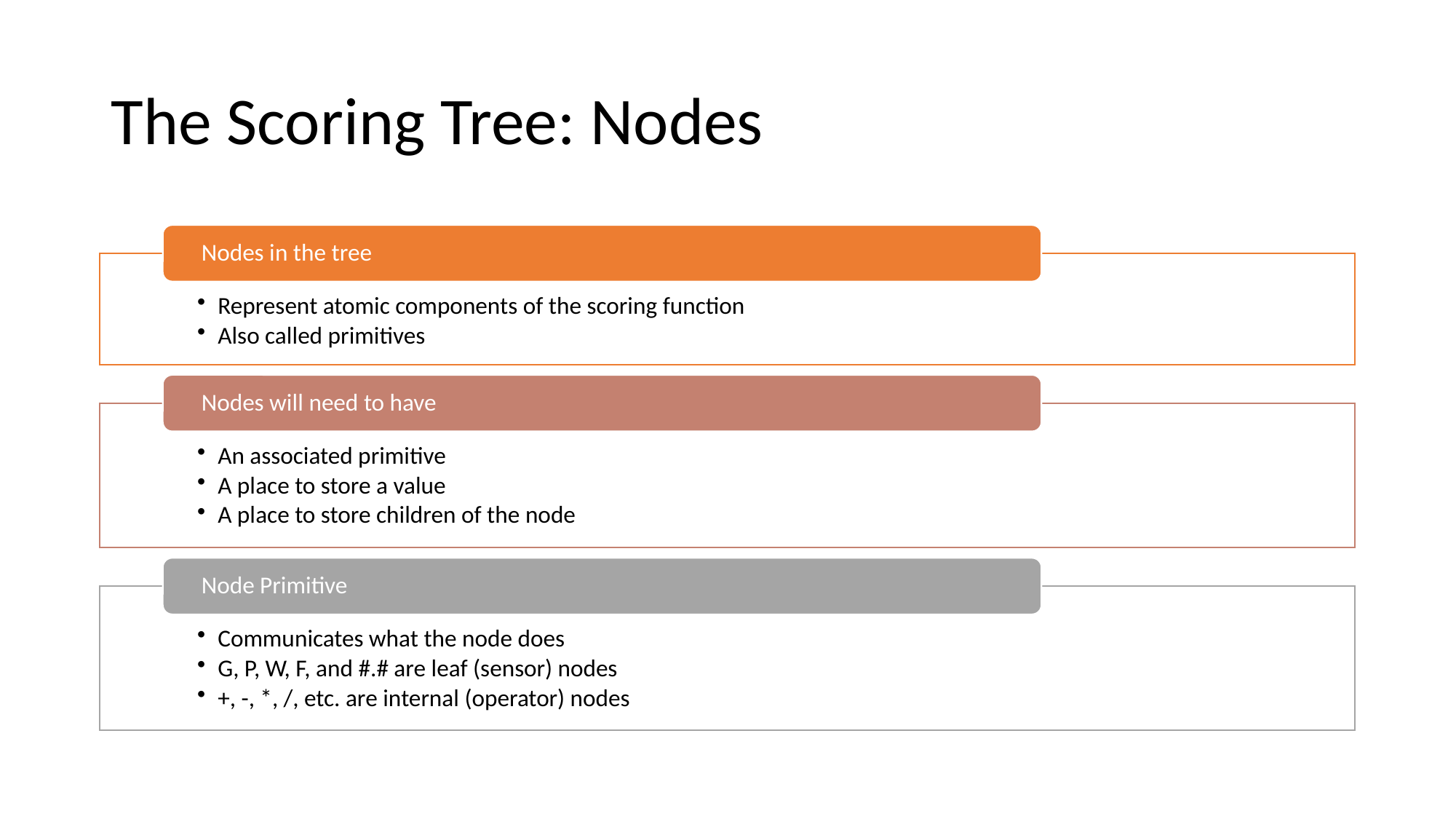

# The Scoring Tree: Nodes
Represent atomic components of the scoring function
Also called primitives
Nodes in the tree
An associated primitive
A place to store a value
A place to store children of the node
Nodes will need to have
Communicates what the node does
G, P, W, F, and #.# are leaf (sensor) nodes
+, -, *, /, etc. are internal (operator) nodes
Node Primitive